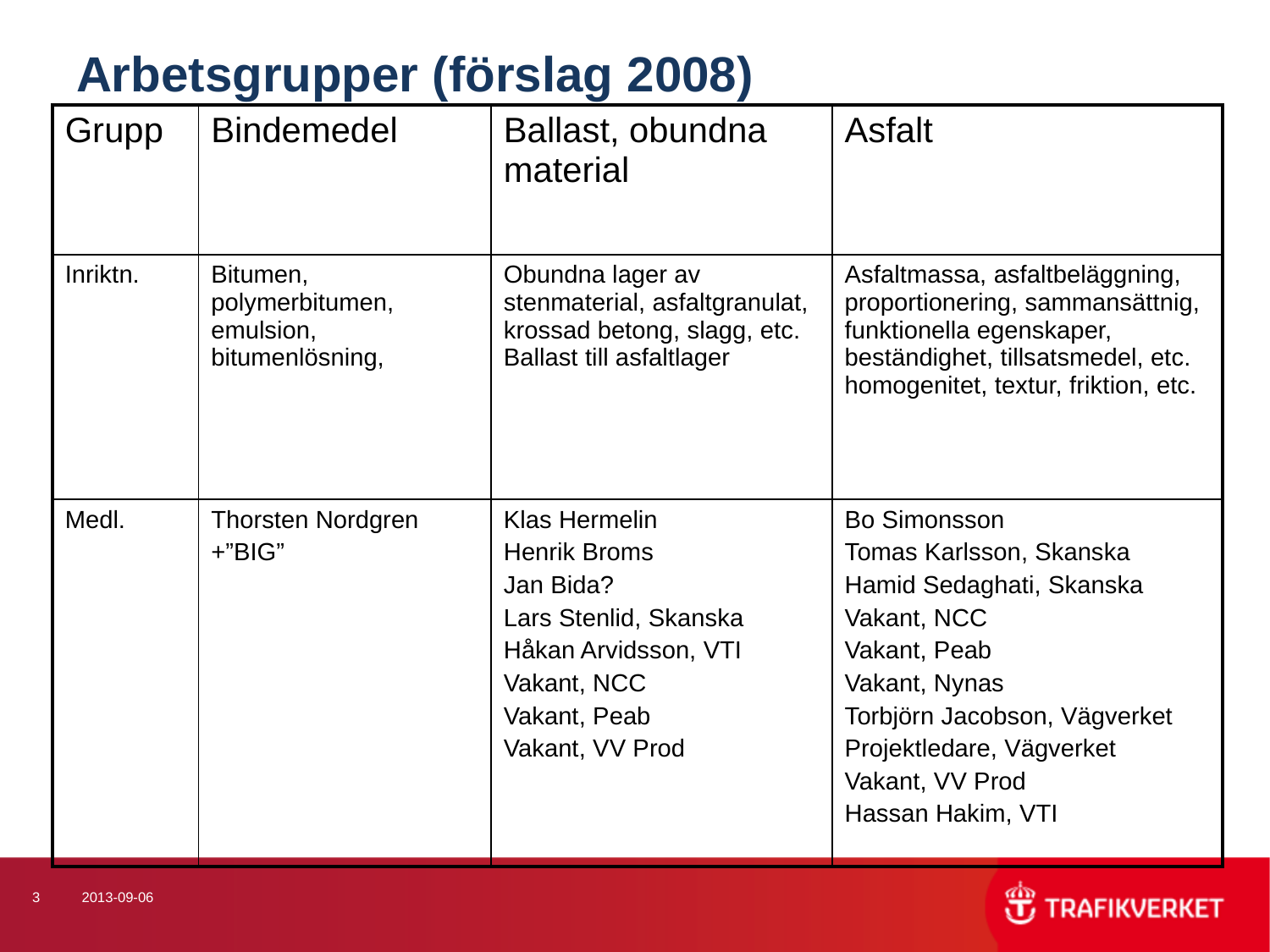

# Arbetsgrupper (förslag 2008)
| Grupp | Bindemedel | Ballast, obundna material | Asfalt |
| --- | --- | --- | --- |
| Inriktn. | Bitumen, polymerbitumen, emulsion, bitumenlösning, | Obundna lager av stenmaterial, asfaltgranulat, krossad betong, slagg, etc. Ballast till asfaltlager | Asfaltmassa, asfaltbeläggning, proportionering, sammansättnig, funktionella egenskaper, beständighet, tillsatsmedel, etc. homogenitet, textur, friktion, etc. |
| Medl. | Thorsten Nordgren +”BIG” | Klas Hermelin Henrik Broms Jan Bida? Lars Stenlid, Skanska Håkan Arvidsson, VTI Vakant, NCC Vakant, Peab Vakant, VV Prod | Bo Simonsson Tomas Karlsson, Skanska Hamid Sedaghati, Skanska Vakant, NCC Vakant, Peab Vakant, Nynas Torbjörn Jacobson, Vägverket Projektledare, Vägverket Vakant, VV Prod Hassan Hakim, VTI |